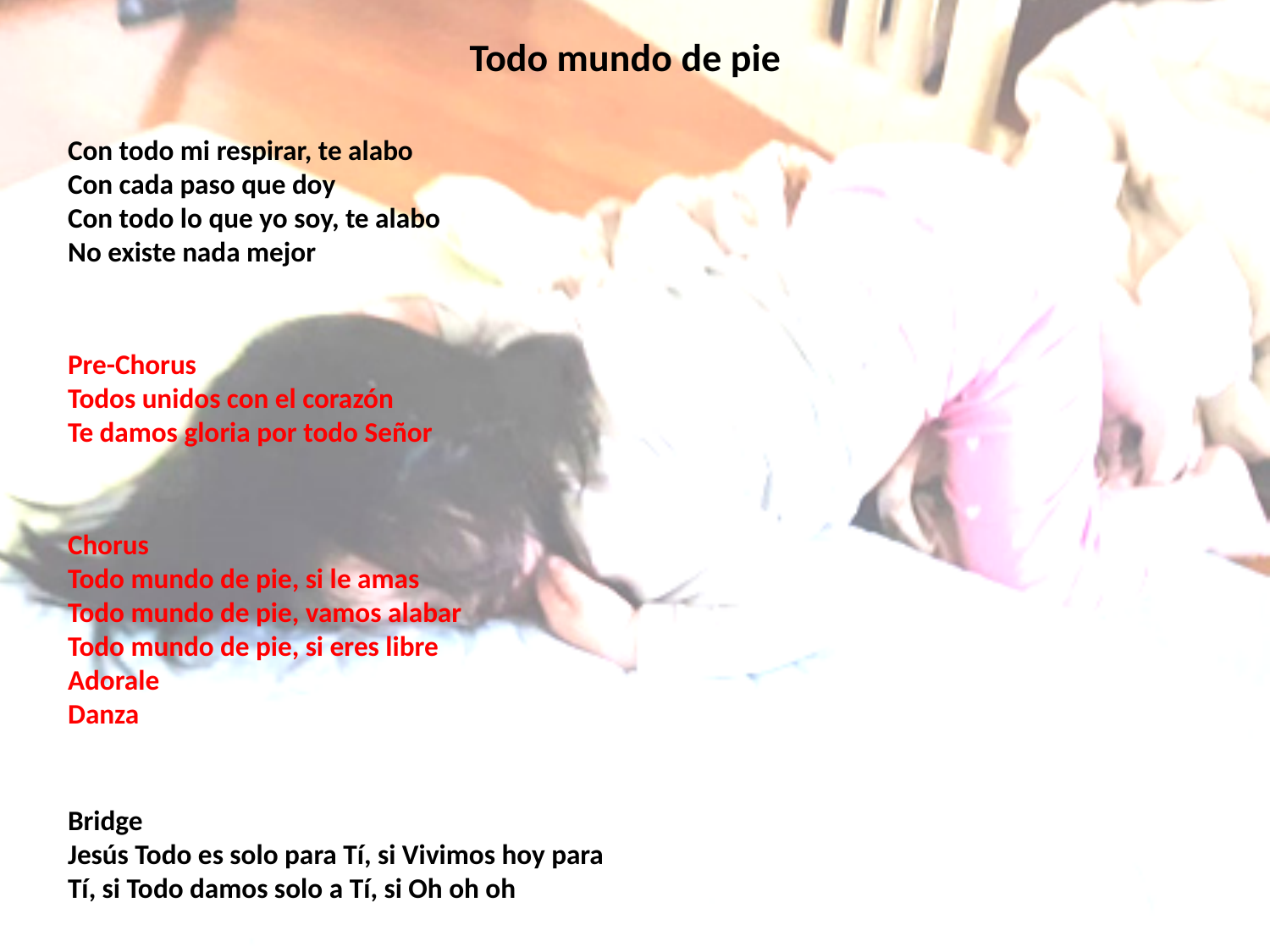

# Todo mundo de pie
Con todo mi respirar, te alabo
Con cada paso que doy
Con todo lo que yo soy, te alabo
No existe nada mejor

Pre-Chorus
Todos unidos con el corazón
Te damos gloria por todo Señor

Chorus
Todo mundo de pie, si le amas
Todo mundo de pie, vamos alabar
Todo mundo de pie, si eres libre
Adorale
Danza
Bridge                                                                         Jesús Todo es solo para Tí, si Vivimos hoy para Tí, si Todo damos solo a Tí, si Oh oh oh